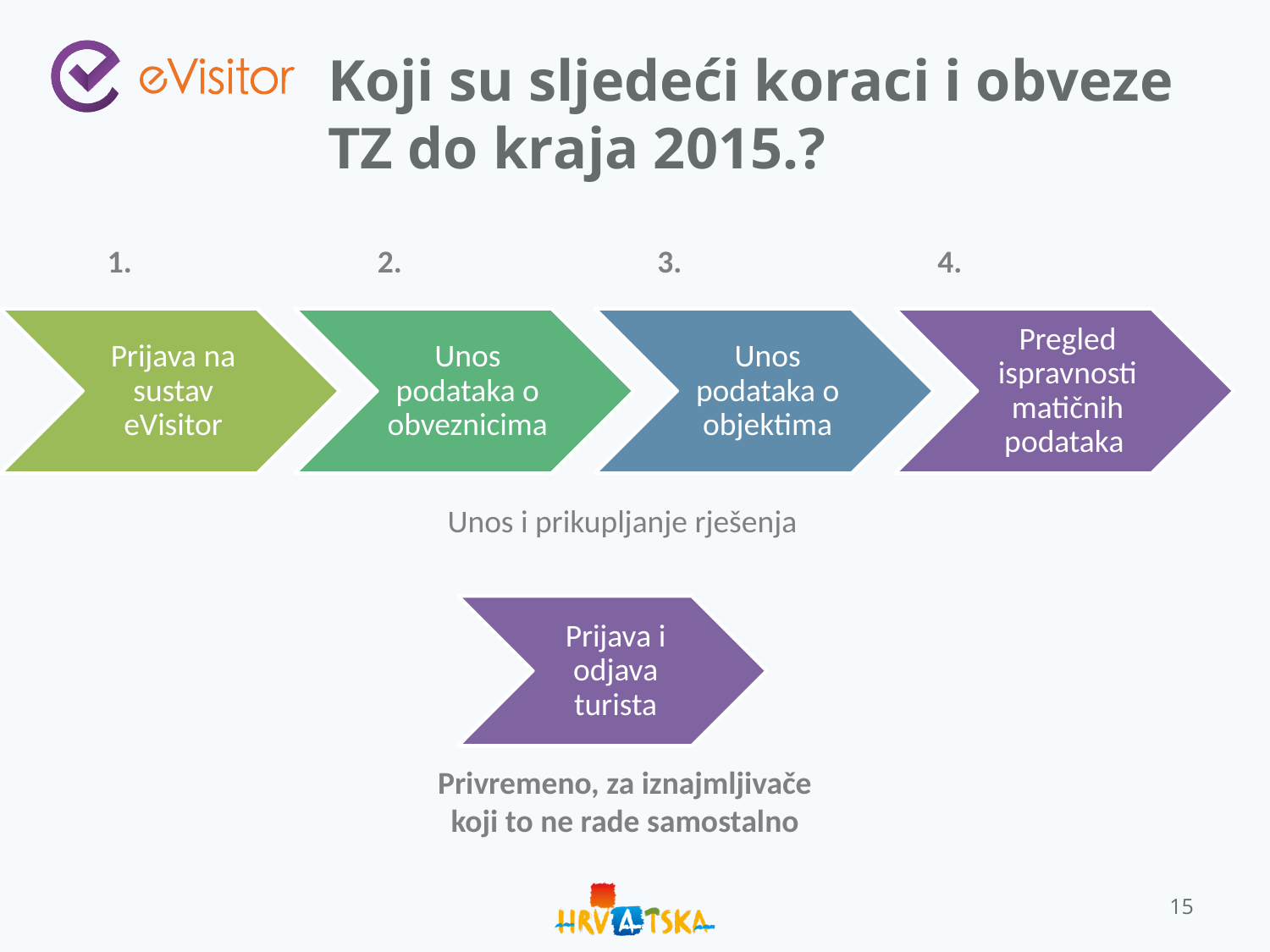

# Koji su sljedeći koraci i obveze TZ do kraja 2015.?
Prijava na sustav eVisitor
Unos podataka o obveznicima
Unos podataka o objektima
Pregled ispravnosti matičnih podataka
1.
2.
3.
4.
Unos i prikupljanje rješenja

Prijava i odjava turista
Privremeno, za iznajmljivače koji to ne rade samostalno
15